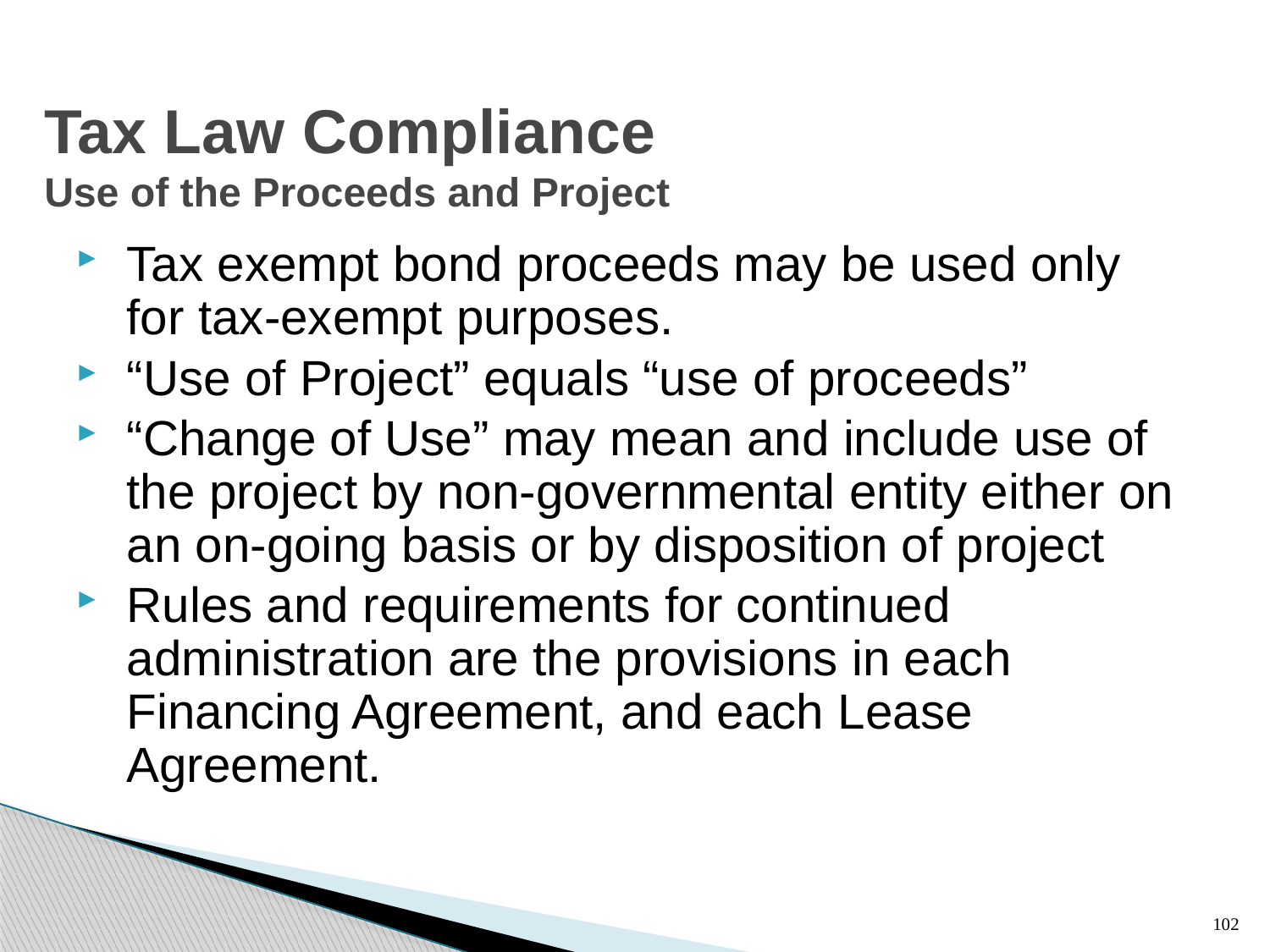

# Tax Law Compliance Use of the Proceeds and Project
Tax exempt bond proceeds may be used only for tax-exempt purposes.
“Use of Project” equals “use of proceeds”
“Change of Use” may mean and include use of the project by non-governmental entity either on an on-going basis or by disposition of project
Rules and requirements for continued administration are the provisions in each Financing Agreement, and each Lease Agreement.
102